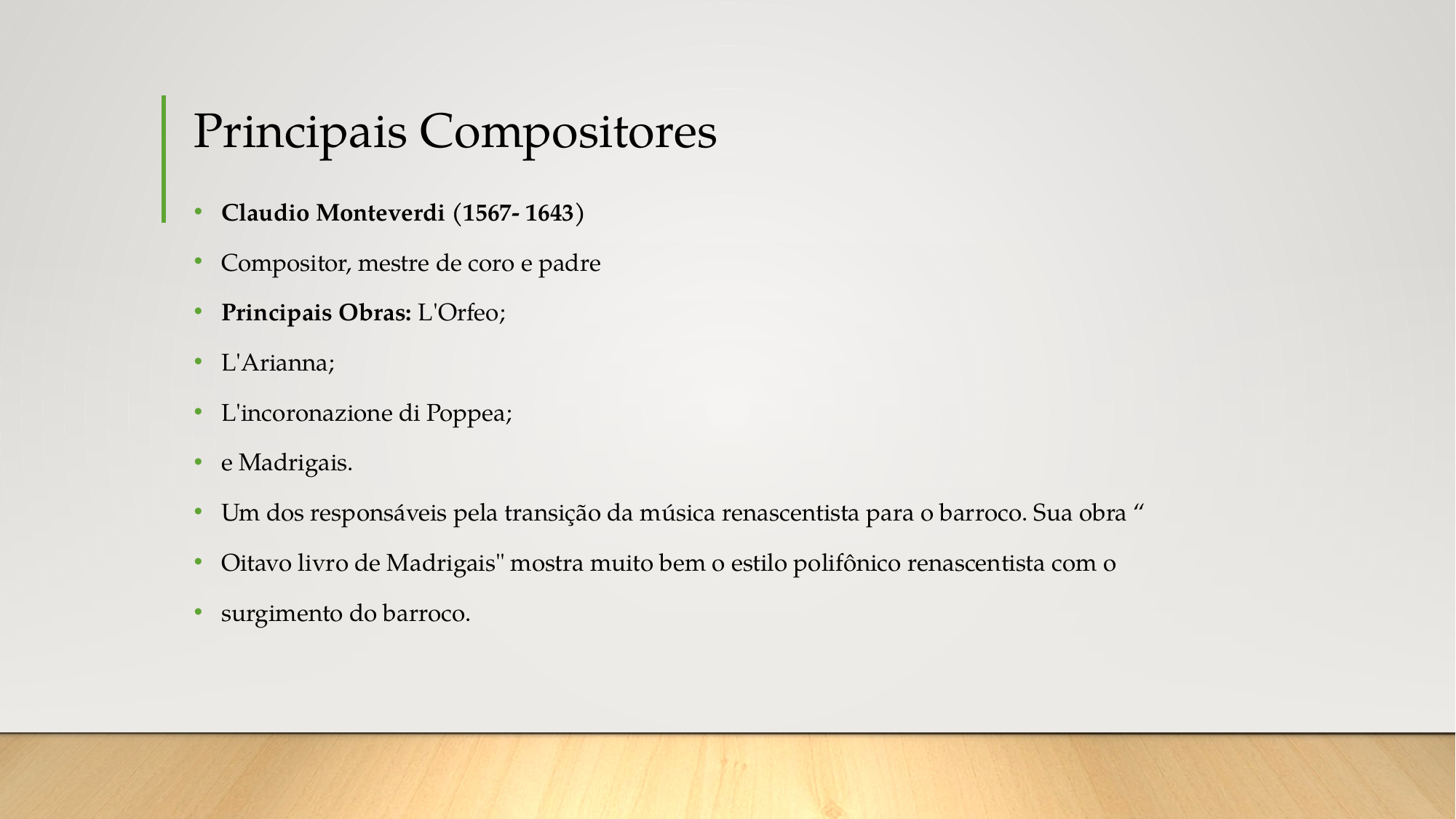

# Principais Compositores
Claudio Monteverdi (1567- 1643)
Compositor, mestre de coro e padre
Principais Obras: L'Orfeo;
L'Arianna;
L'incoronazione di Poppea;
e Madrigais.
Um dos responsáveis pela transição da música renascentista para o barroco. Sua obra “
Oitavo livro de Madrigais" mostra muito bem o estilo polifônico renascentista com o
surgimento do barroco.